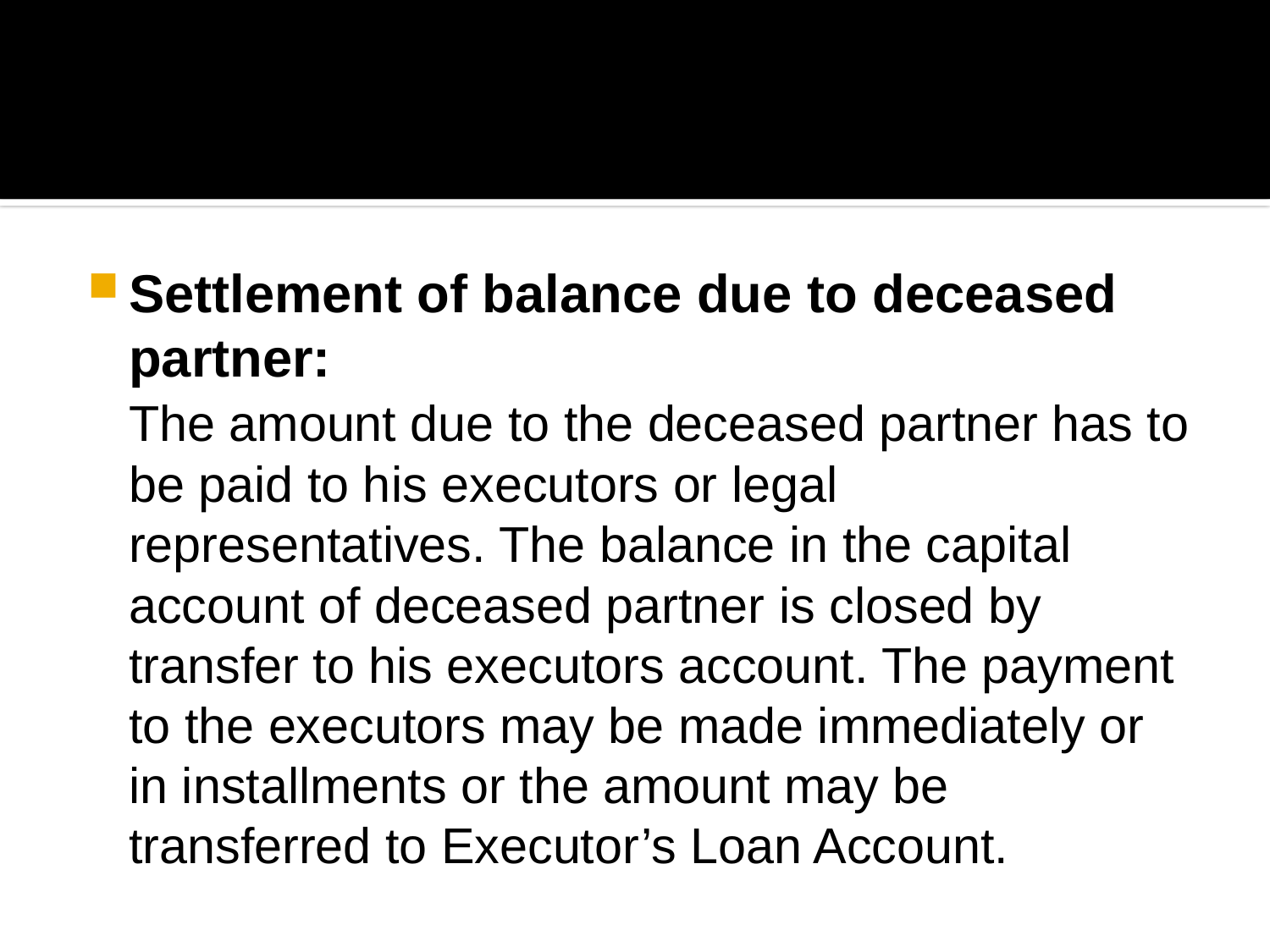

Settlement of balance due to deceased partner:
			The amount due to the deceased partner has to be paid to his executors or legal representatives. The balance in the capital account of deceased partner is closed by transfer to his executors account. The payment to the executors may be made immediately or in installments or the amount may be transferred to Executor’s Loan Account.